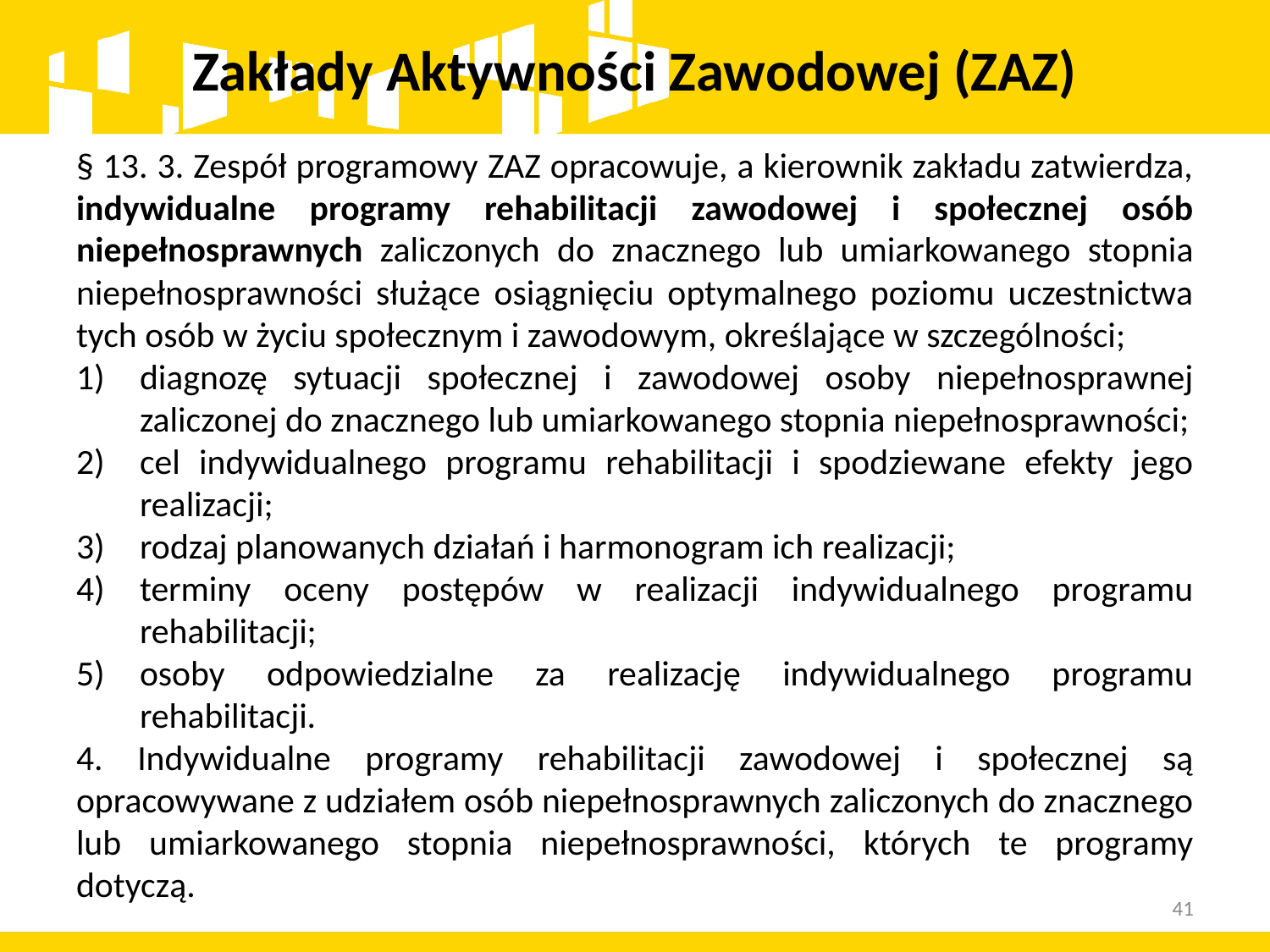

# Zakłady Aktywności Zawodowej (ZAZ)
§ 13. 3. Zespół programowy ZAZ opracowuje, a kierownik zakładu zatwierdza, indywidualne programy rehabilitacji zawodowej i społecznej osób niepełnosprawnych zaliczonych do znacznego lub umiarkowanego stopnia niepełnosprawności służące osiągnięciu optymalnego poziomu uczestnictwa tych osób w życiu społecznym i zawodowym, określające w szczególności;
diagnozę sytuacji społecznej i zawodowej osoby niepełnosprawnej zaliczonej do znacznego lub umiarkowanego stopnia niepełnosprawności;
cel indywidualnego programu rehabilitacji i spodziewane efekty jego realizacji;
rodzaj planowanych działań i harmonogram ich realizacji;
terminy oceny postępów w realizacji indywidualnego programu rehabilitacji;
osoby odpowiedzialne za realizację indywidualnego programu rehabilitacji.
4. Indywidualne programy rehabilitacji zawodowej i społecznej są opracowywane z udziałem osób niepełnosprawnych zaliczonych do znacznego lub umiarkowanego stopnia niepełnosprawności, których te programy dotyczą.

41